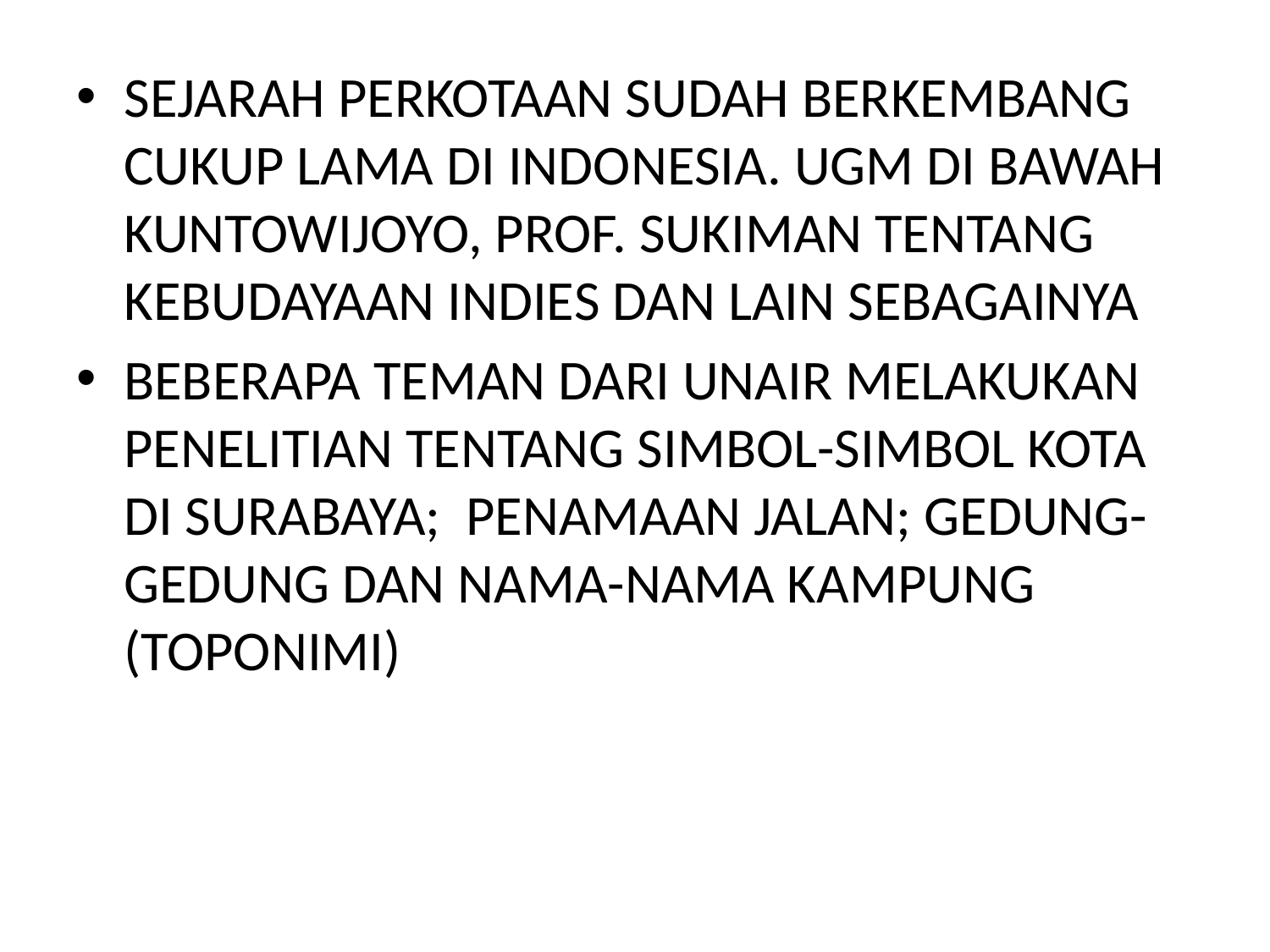

SEJARAH PERKOTAAN SUDAH BERKEMBANG CUKUP LAMA DI INDONESIA. UGM DI BAWAH KUNTOWIJOYO, PROF. SUKIMAN TENTANG KEBUDAYAAN INDIES DAN LAIN SEBAGAINYA
BEBERAPA TEMAN DARI UNAIR MELAKUKAN PENELITIAN TENTANG SIMBOL-SIMBOL KOTA DI SURABAYA;  PENAMAAN JALAN; GEDUNG-GEDUNG DAN NAMA-NAMA KAMPUNG (TOPONIMI)